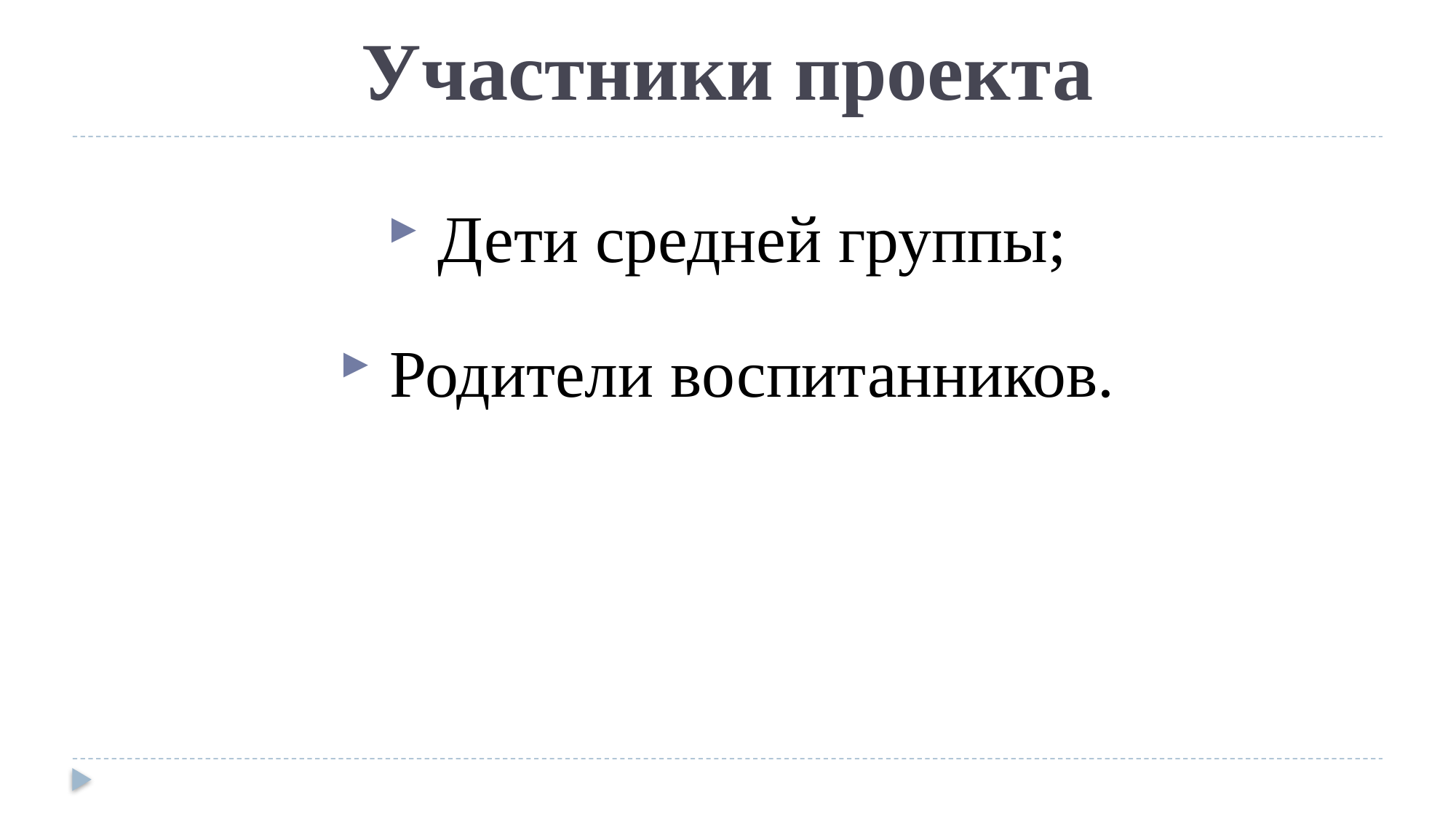

# Участники проекта

 Дети средней группы;

 Родители воспитанников.